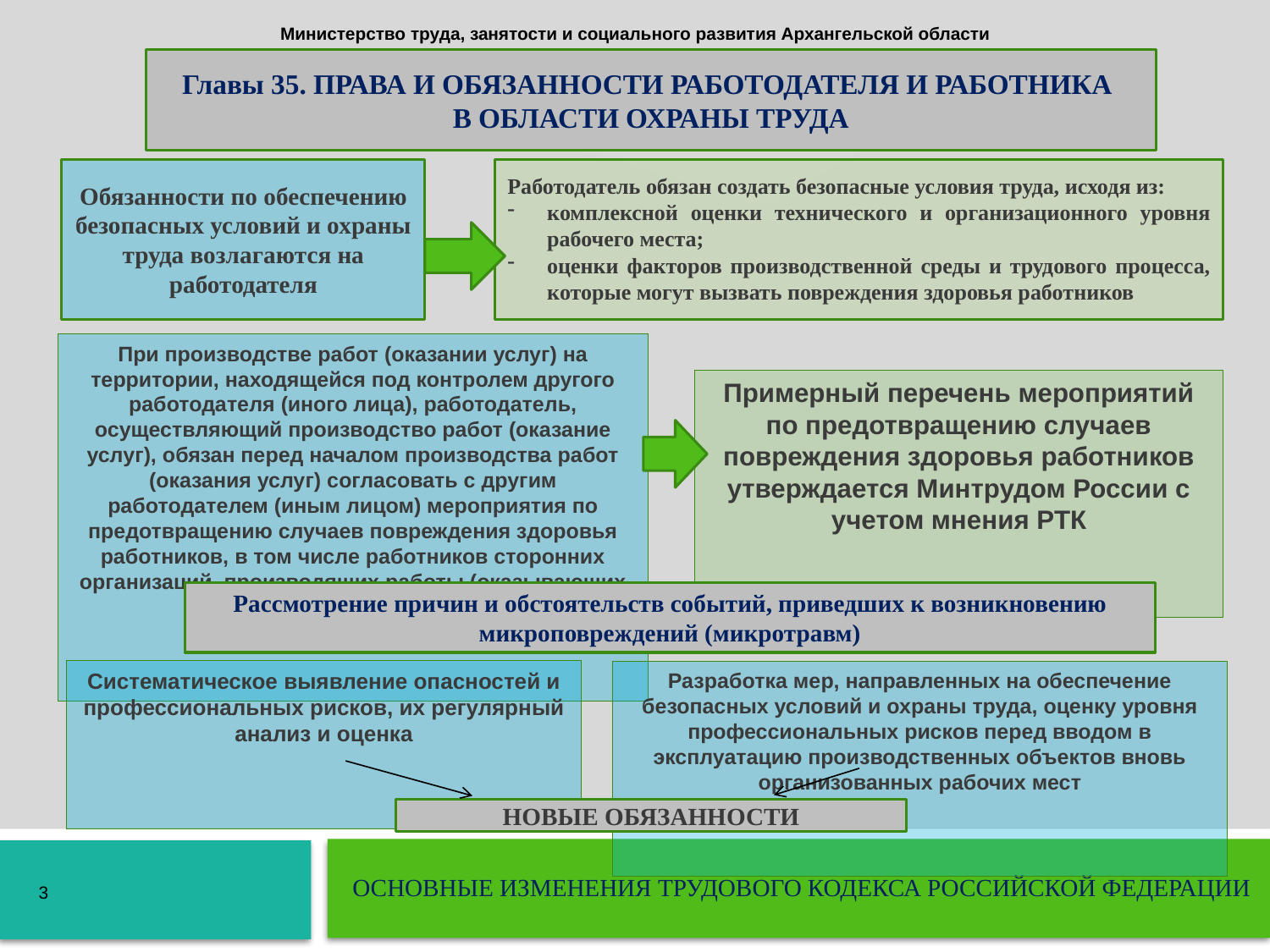

Министерство труда, занятости и социального развития Архангельской области
Главы 35. ПРАВА И ОБЯЗАННОСТИ РАБОТОДАТЕЛЯ И РАБОТНИКА
В ОБЛАСТИ ОХРАНЫ ТРУДА

Обязанности по обеспечению безопасных условий и охраны труда возлагаются на работодателя

Работодатель обязан создать безопасные условия труда, исходя из:
комплексной оценки технического и организационного уровня рабочего места;
оценки факторов производственной среды и трудового процесса, которые могут вызвать повреждения здоровья работников

При производстве работ (оказании услуг) на территории, находящейся под контролем другого работодателя (иного лица), работодатель, осуществляющий производство работ (оказание услуг), обязан перед началом производства работ (оказания услуг) согласовать с другим работодателем (иным лицом) мероприятия по предотвращению случаев повреждения здоровья работников, в том числе работников сторонних организаций, производящих работы (оказывающих услуги) на данной территории

Примерный перечень мероприятий по предотвращению случаев повреждения здоровья работников утверждается Минтрудом России с учетом мнения РТК

Рассмотрение причин и обстоятельств событий, приведших к возникновению микроповреждений (микротравм)
Систематическое выявление опасностей и профессиональных рисков, их регулярный анализ и оценка

Разработка мер, направленных на обеспечение безопасных условий и охраны труда, оценку уровня профессиональных рисков перед вводом в эксплуатацию производственных объектов вновь организованных рабочих мест

НОВЫЕ ОБЯЗАННОСТИ
ОСНОВНЫЕ ИЗМЕНЕНИЯ ТРУДОВОГО КОДЕКСА РОССИЙСКОЙ ФЕДЕРАЦИИ
3